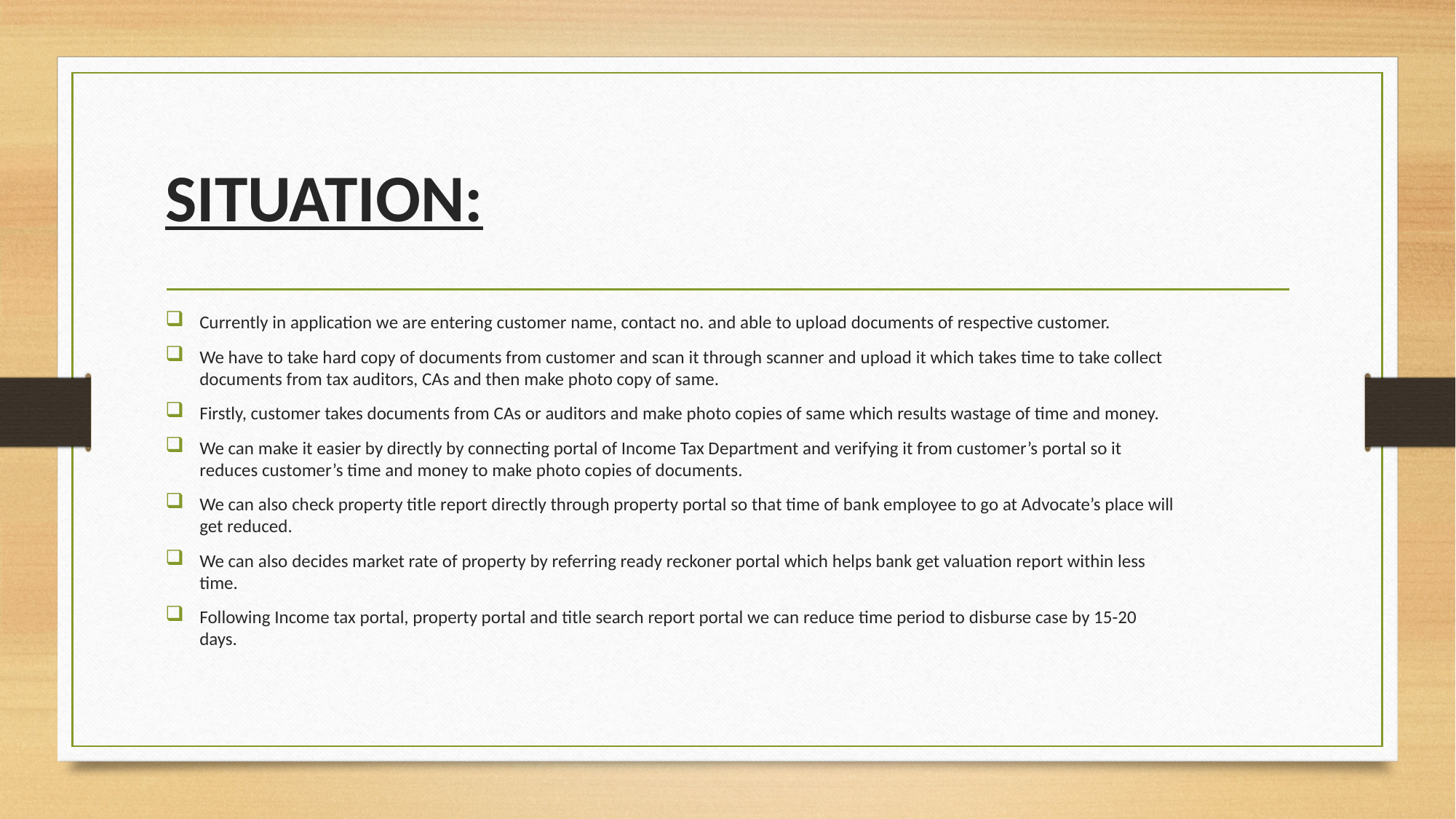

# SITUATION:
Currently in application we are entering customer name, contact no. and able to upload documents of respective customer.
We have to take hard copy of documents from customer and scan it through scanner and upload it which takes time to take collect documents from tax auditors, CAs and then make photo copy of same.
Firstly, customer takes documents from CAs or auditors and make photo copies of same which results wastage of time and money.
We can make it easier by directly by connecting portal of Income Tax Department and verifying it from customer’s portal so it reduces customer’s time and money to make photo copies of documents.
We can also check property title report directly through property portal so that time of bank employee to go at Advocate’s place will get reduced.
We can also decides market rate of property by referring ready reckoner portal which helps bank get valuation report within less time.
Following Income tax portal, property portal and title search report portal we can reduce time period to disburse case by 15-20 days.